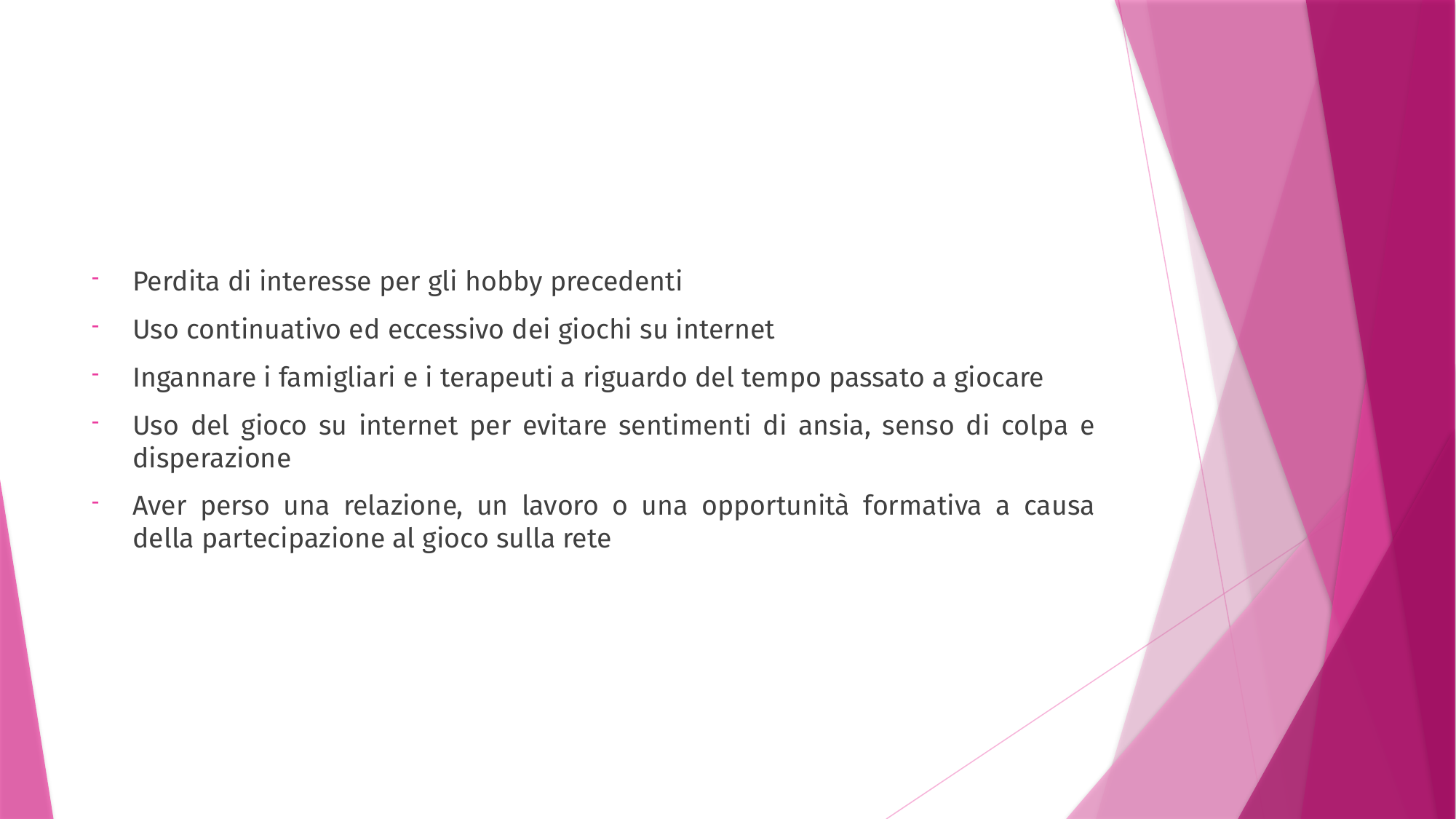

#
Perdita di interesse per gli hobby precedenti
Uso continuativo ed eccessivo dei giochi su internet
Ingannare i famigliari e i terapeuti a riguardo del tempo passato a giocare
Uso del gioco su internet per evitare sentimenti di ansia, senso di colpa e disperazione
Aver perso una relazione, un lavoro o una opportunità formativa a causa della partecipazione al gioco sulla rete